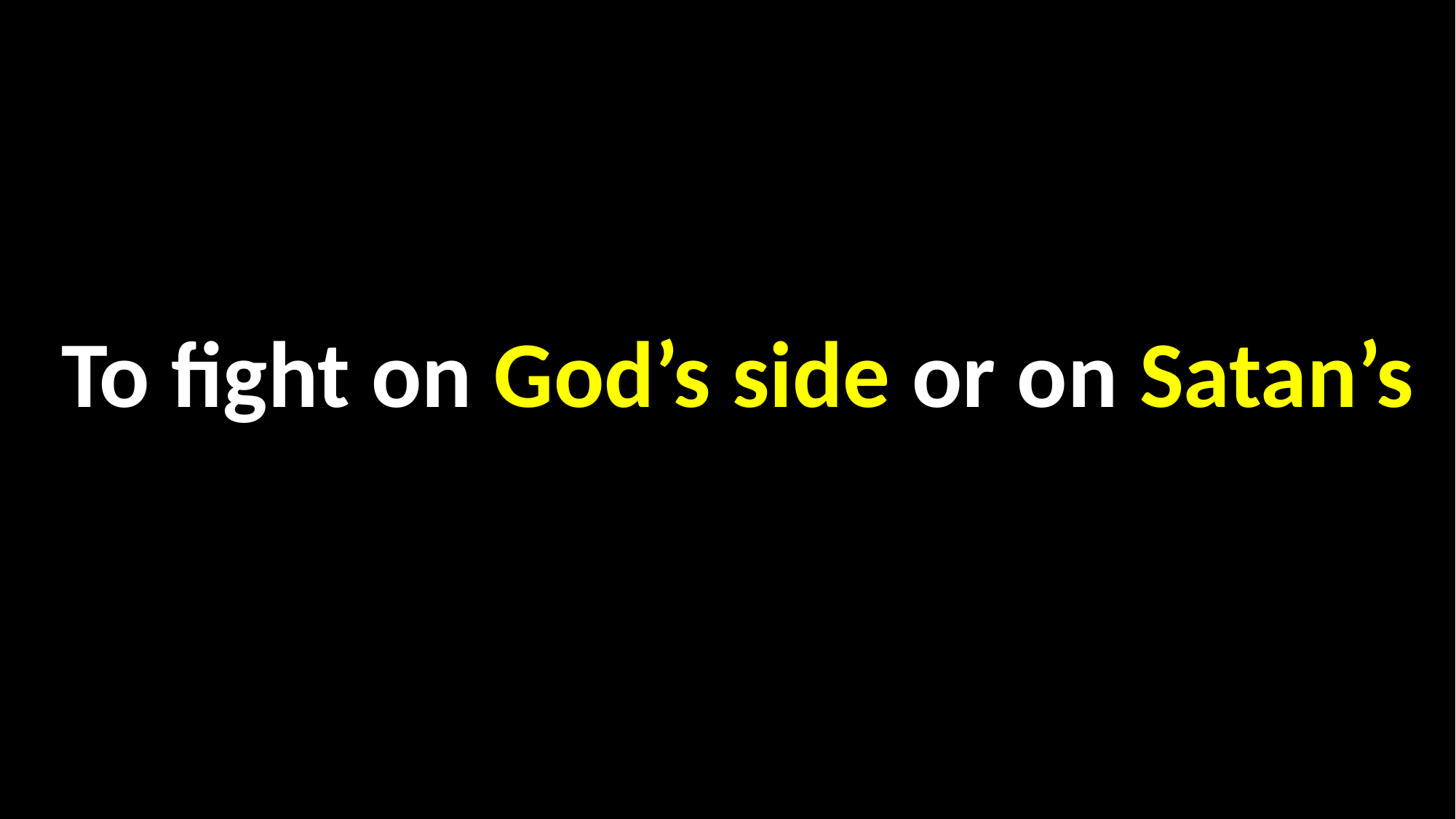

To fight on God’s side or on Satan’s